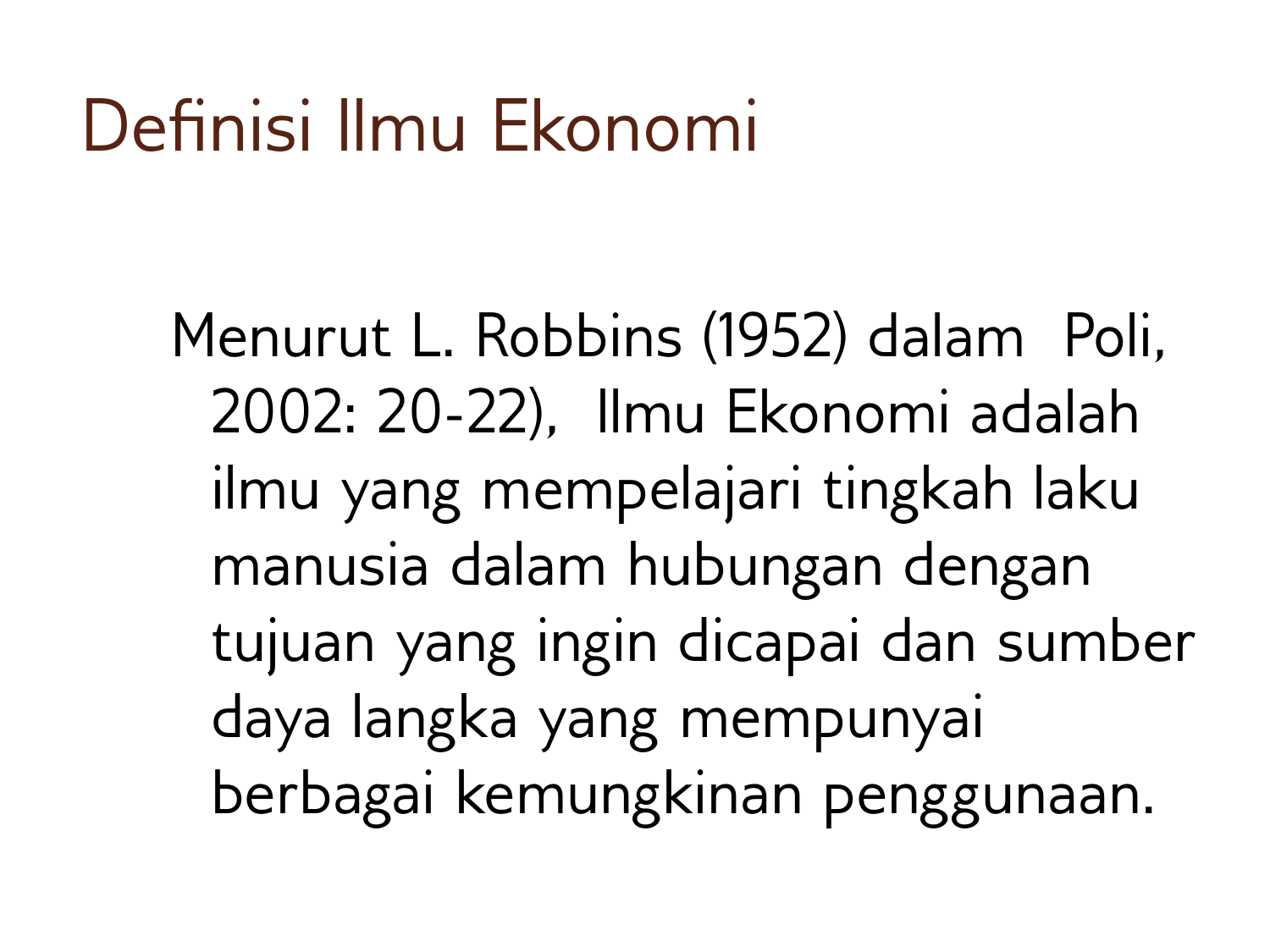

Definisi Ilmu Ekonomi

Menurut L. Robbins (1952) dalam  Poli, 2002: 20-22),  Ilmu Ekonomi adalah ilmu yang mempelajari tingkah laku manusia dalam hubungan dengan tujuan yang ingin dicapai dan sumber daya langka yang mempunyai berbagai kemungkinan penggunaan.